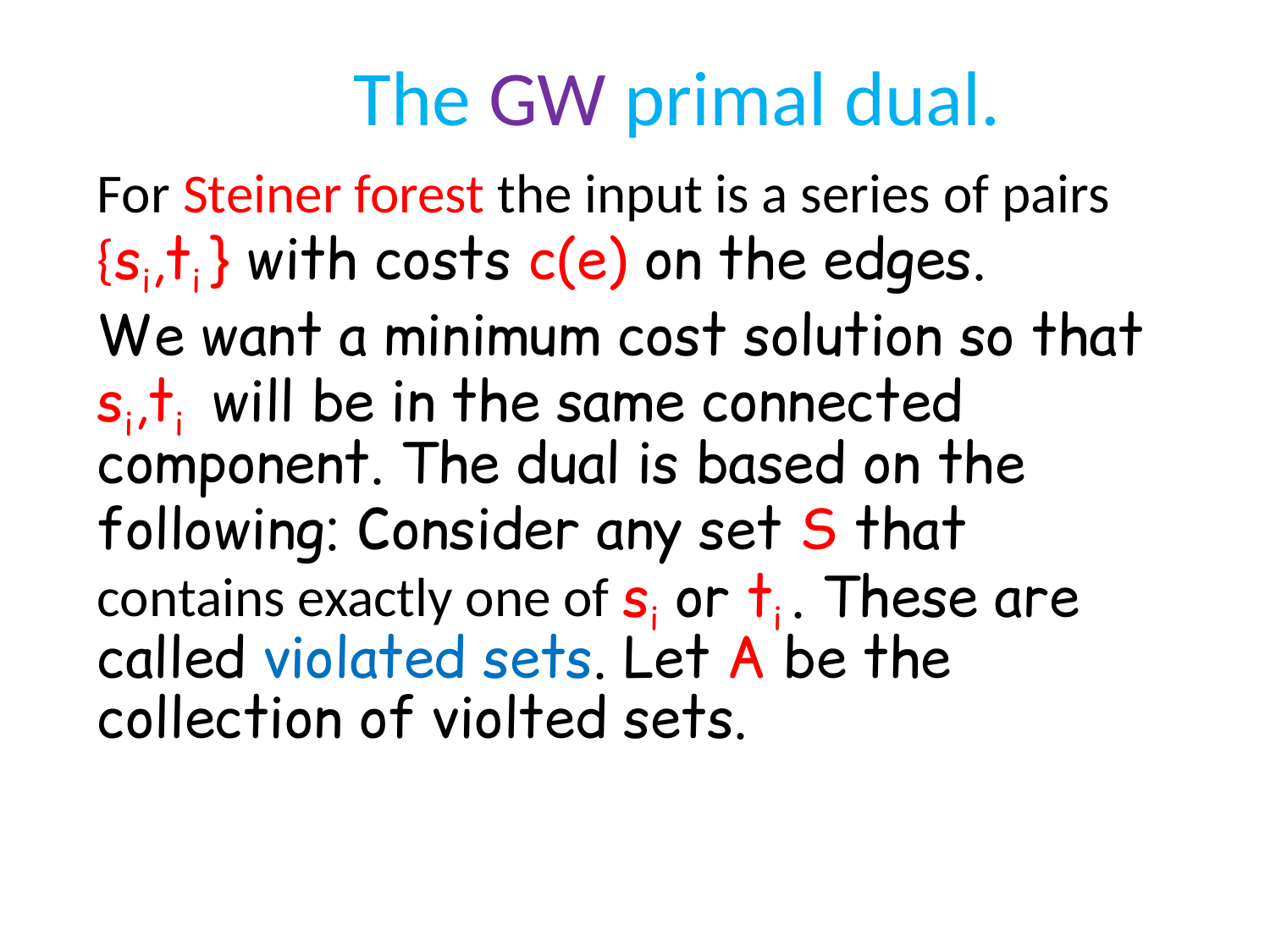

# The GW primal dual.
For Steiner forest the input is a series of pairs {si,ti } with costs c(e) on the edges.
We want a minimum cost solution so that si,ti   will be in the same connected component. The dual is based on the following: Consider any set S that  contains exactly one of si or ti . These are called violated sets. Let A be the collection of violted sets.